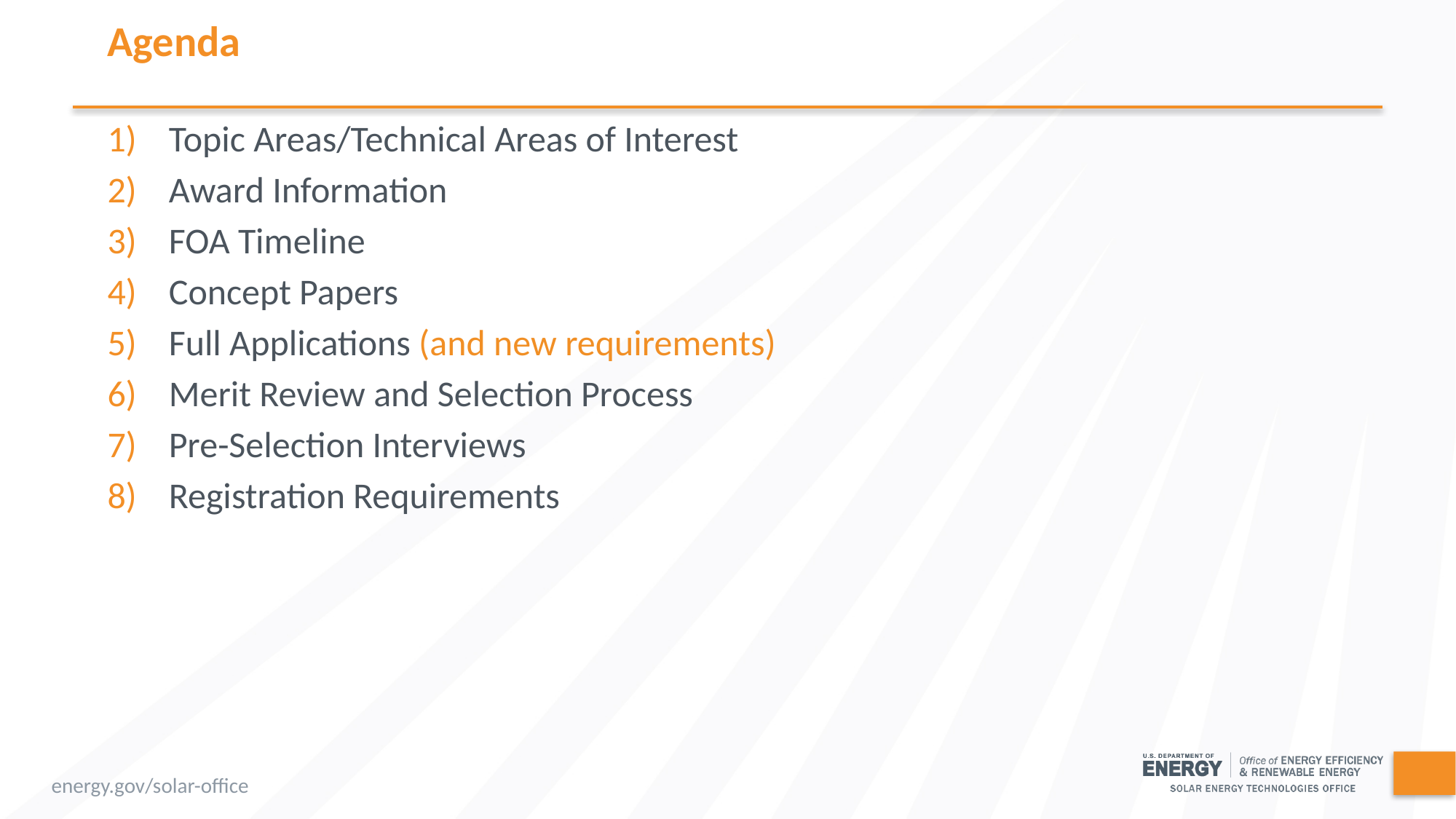

# Agenda
Topic Areas/Technical Areas of Interest
Award Information
FOA Timeline
Concept Papers
Full Applications (and new requirements)
Merit Review and Selection Process
Pre-Selection Interviews
Registration Requirements